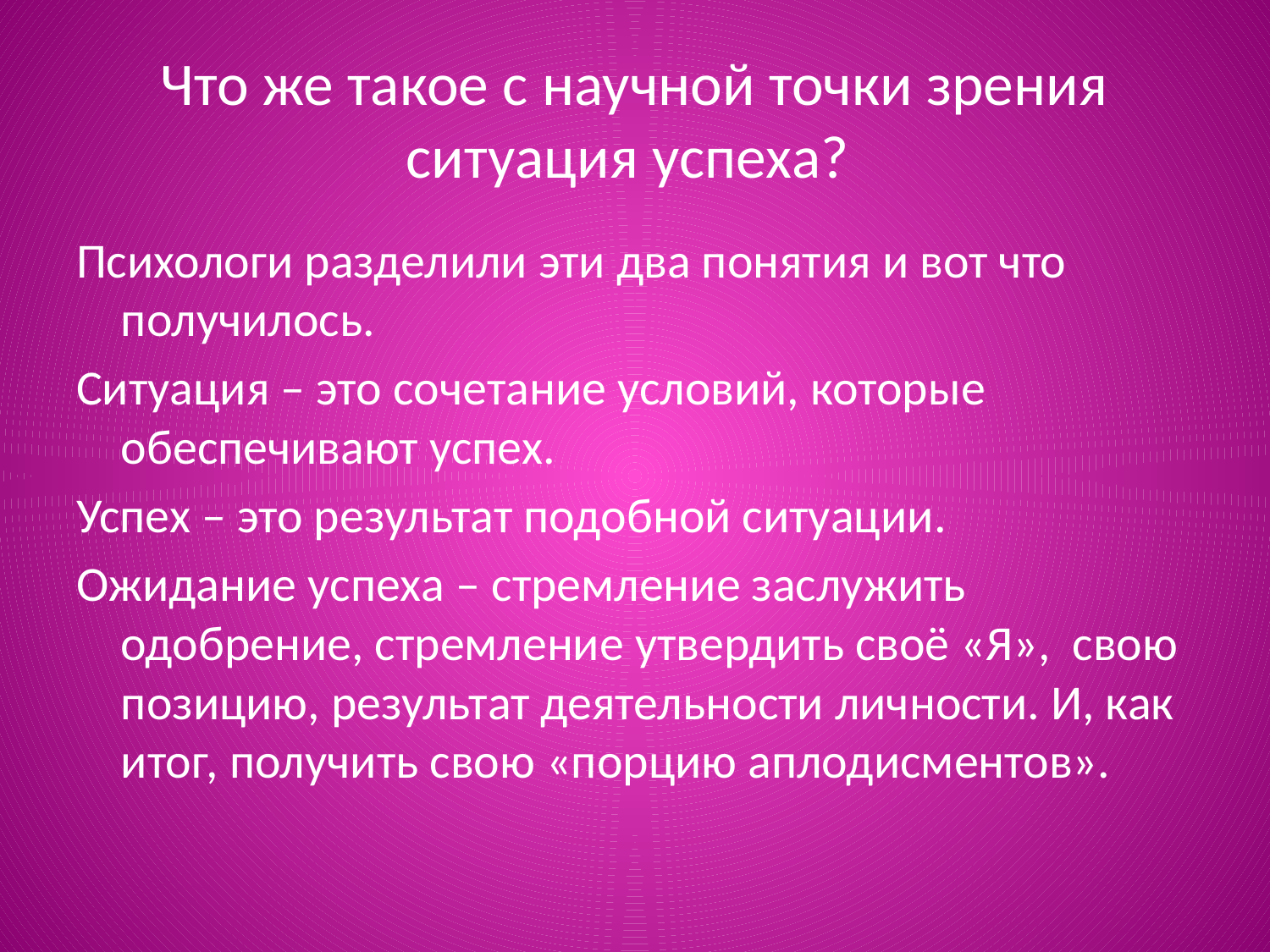

# Что же такое с научной точки зрения ситуация успеха?
Психологи разделили эти два понятия и вот что получилось.
Ситуация – это сочетание условий, которые обеспечивают успех.
Успех – это результат подобной ситуации.
Ожидание успеха – стремление заслужить   одобрение, стремление утвердить своё «Я»,  свою позицию, результат деятельности личности. И, как итог, получить свою «порцию аплодисментов».